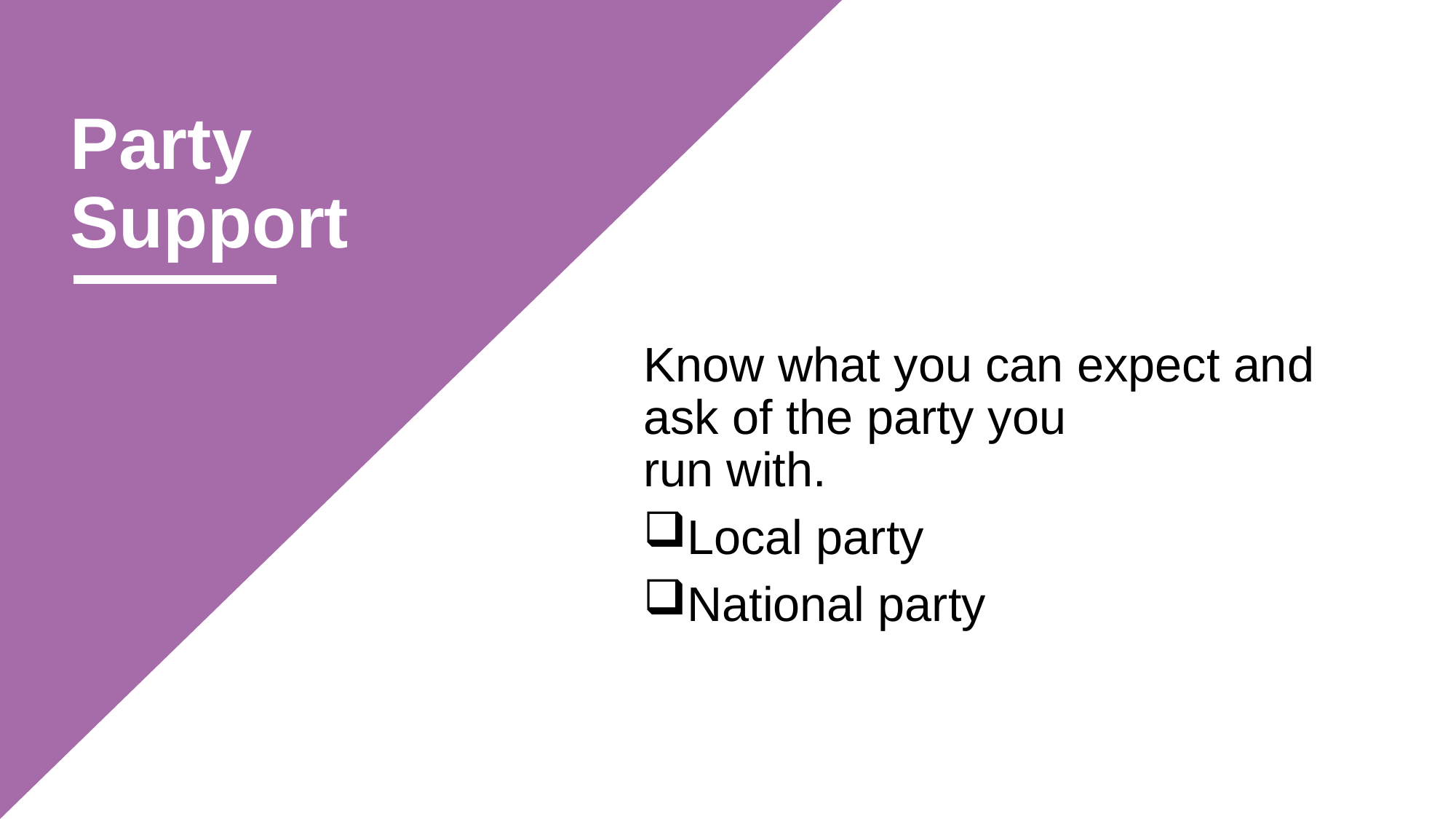

# Party Support
Know what you can expect and ask of the party you
run with.
Local party
National party